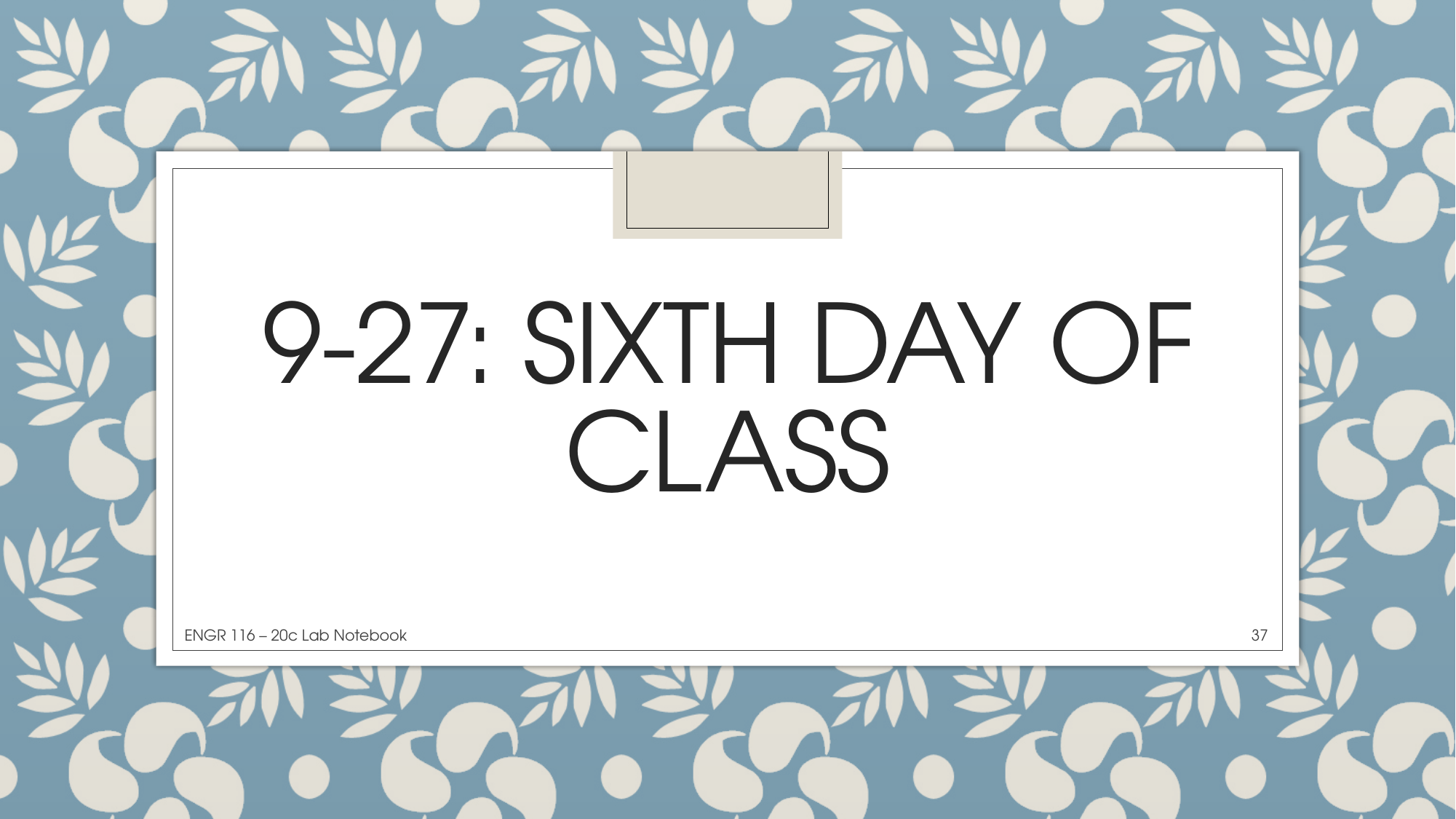

# 9-27: sixth Day of Class
ENGR 116 – 20c Lab Notebook
37